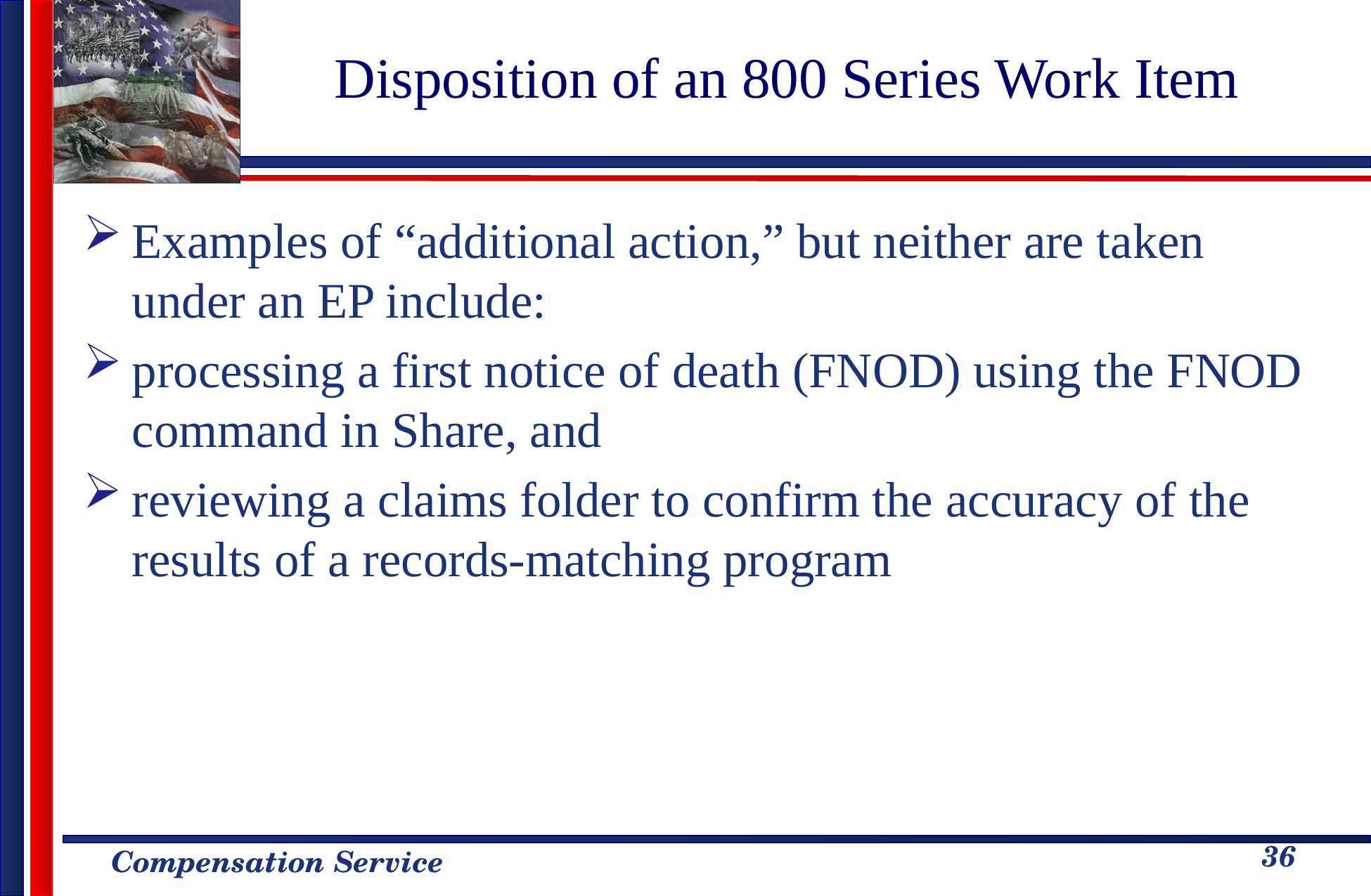

# Disposition of an 800 Series Work Item
Examples of “additional action,” but neither are taken under an EP include:
processing a first notice of death (FNOD) using the FNOD command in Share, and
reviewing a claims folder to confirm the accuracy of the results of a records-matching program
36